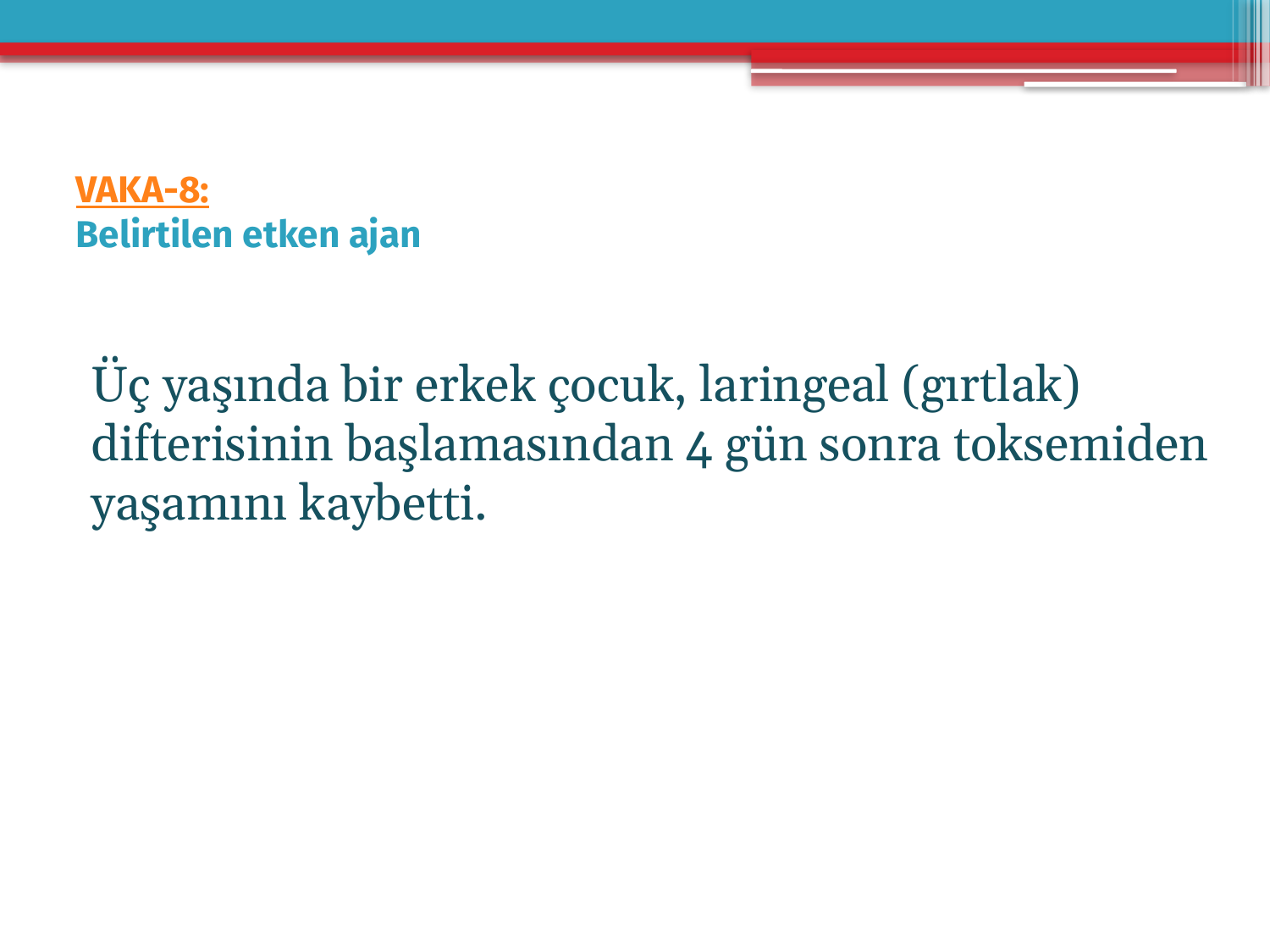

# VAKA-8: Belirtilen etken ajan
Üç yaşında bir erkek çocuk, laringeal (gırtlak) difterisinin başlamasından 4 gün sonra toksemiden yaşamını kaybetti.